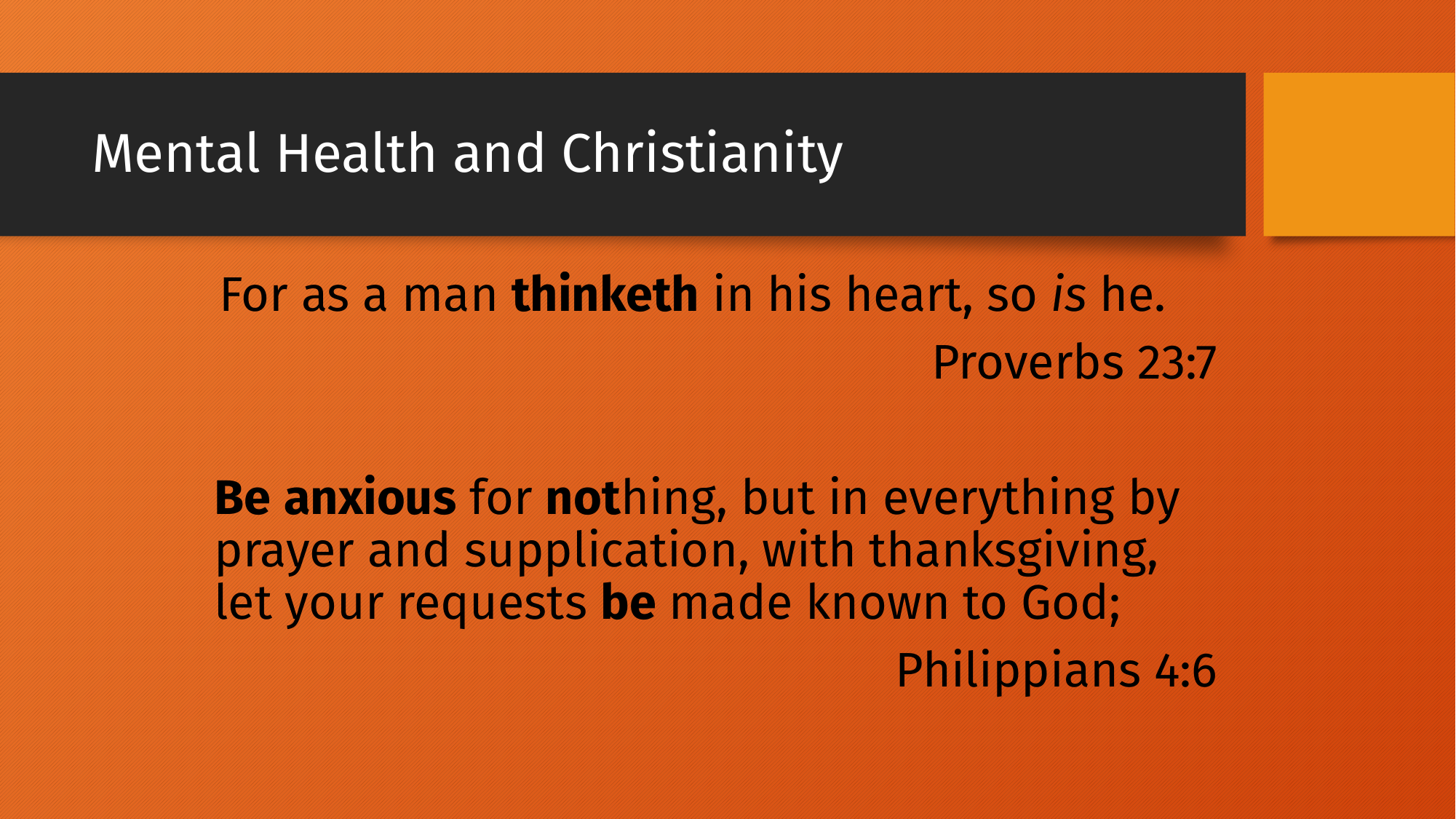

# Mental Health and Christianity
 For as a man thinketh in his heart, so is he.
Proverbs 23:7

Be anxious for nothing, but in everything by prayer and supplication, with thanksgiving, let your requests be made known to God;
Philippians 4:6